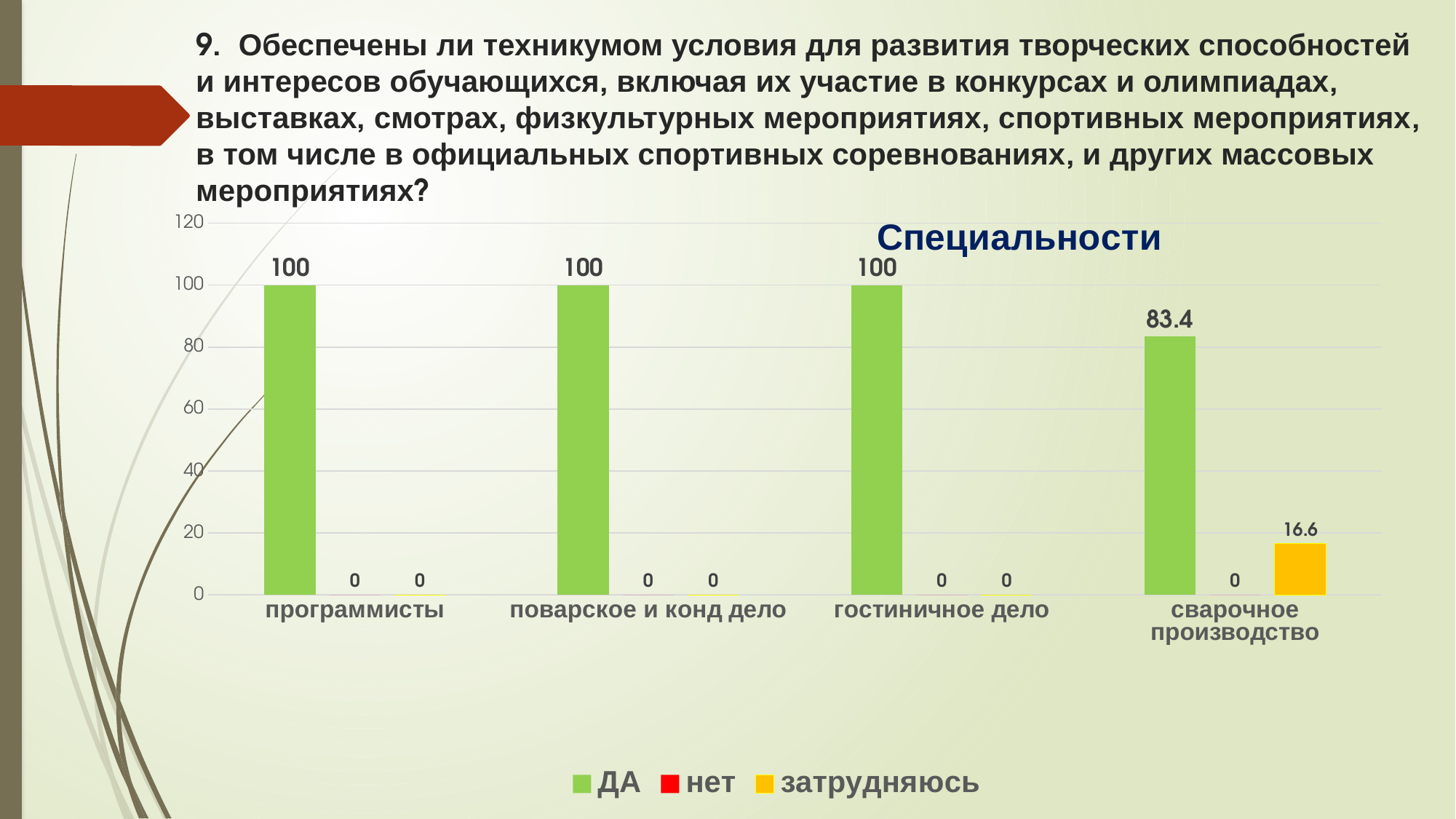

# 9.  Обеспечены ли техникумом условия для развития творческих способностей и интересов обучающихся, включая их участие в конкурсах и олимпиадах, выставках, смотрах, физкультурных мероприятиях, спортивных мероприятиях, в том числе в официальных спортивных соревнованиях, и других массовых мероприятиях?

### Chart: Специальности

| Category | ДА | нет | затрудняюсь |
|---|---|---|---|
| программисты | 100.0 | 0.0 | 0.0 |
| поварское и конд дело | 100.0 | 0.0 | 0.0 |
| гостиничное дело | 100.0 | 0.0 | 0.0 |
| сварочное производство | 83.4 | 0.0 | 16.6 |